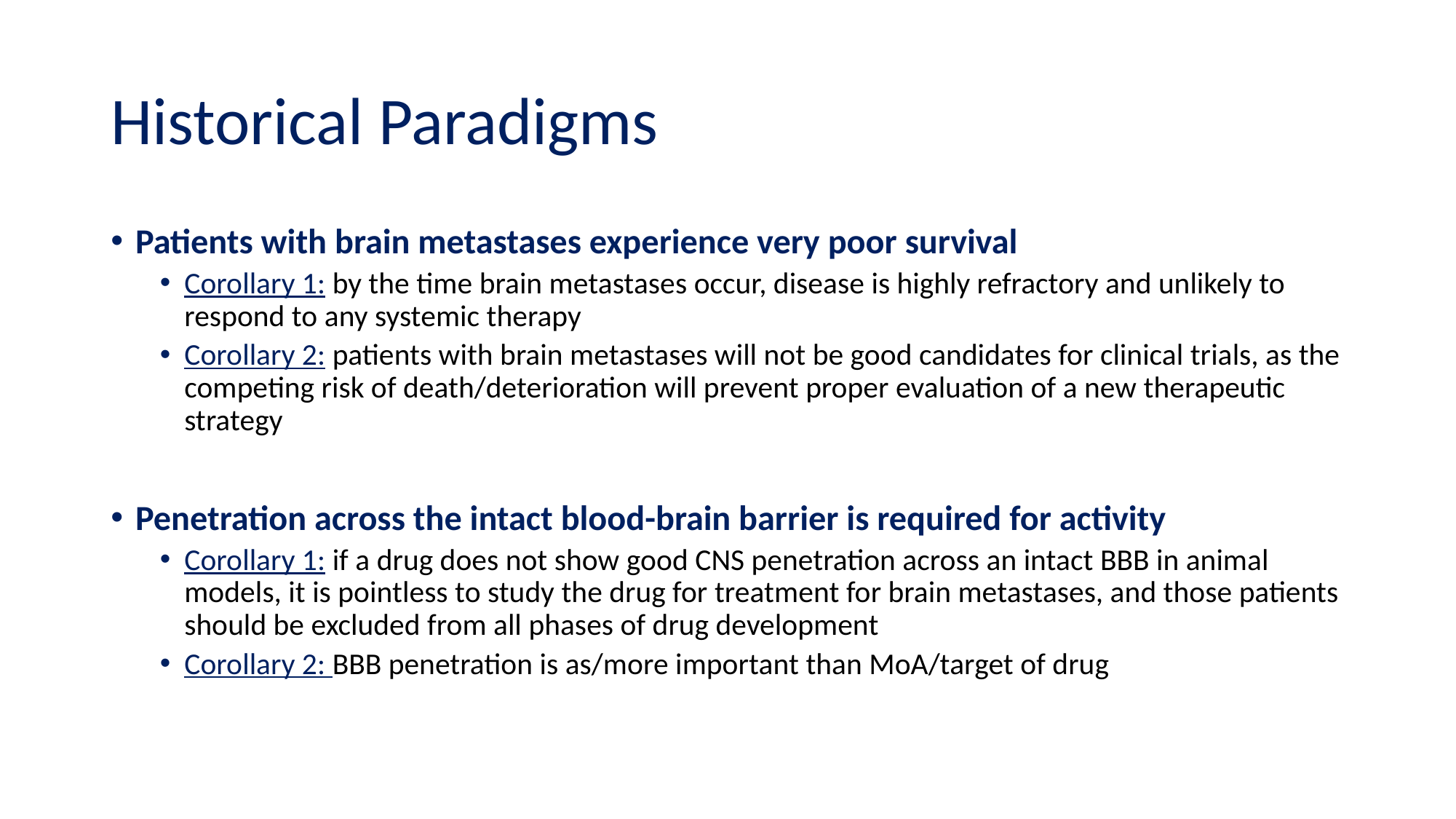

# Historical Paradigms
Patients with brain metastases experience very poor survival
Corollary 1: by the time brain metastases occur, disease is highly refractory and unlikely to respond to any systemic therapy
Corollary 2: patients with brain metastases will not be good candidates for clinical trials, as the competing risk of death/deterioration will prevent proper evaluation of a new therapeutic strategy

Penetration across the intact blood-brain barrier is required for activity
Corollary 1: if a drug does not show good CNS penetration across an intact BBB in animal models, it is pointless to study the drug for treatment for brain metastases, and those patients should be excluded from all phases of drug development
Corollary 2: BBB penetration is as/more important than MoA/target of drug